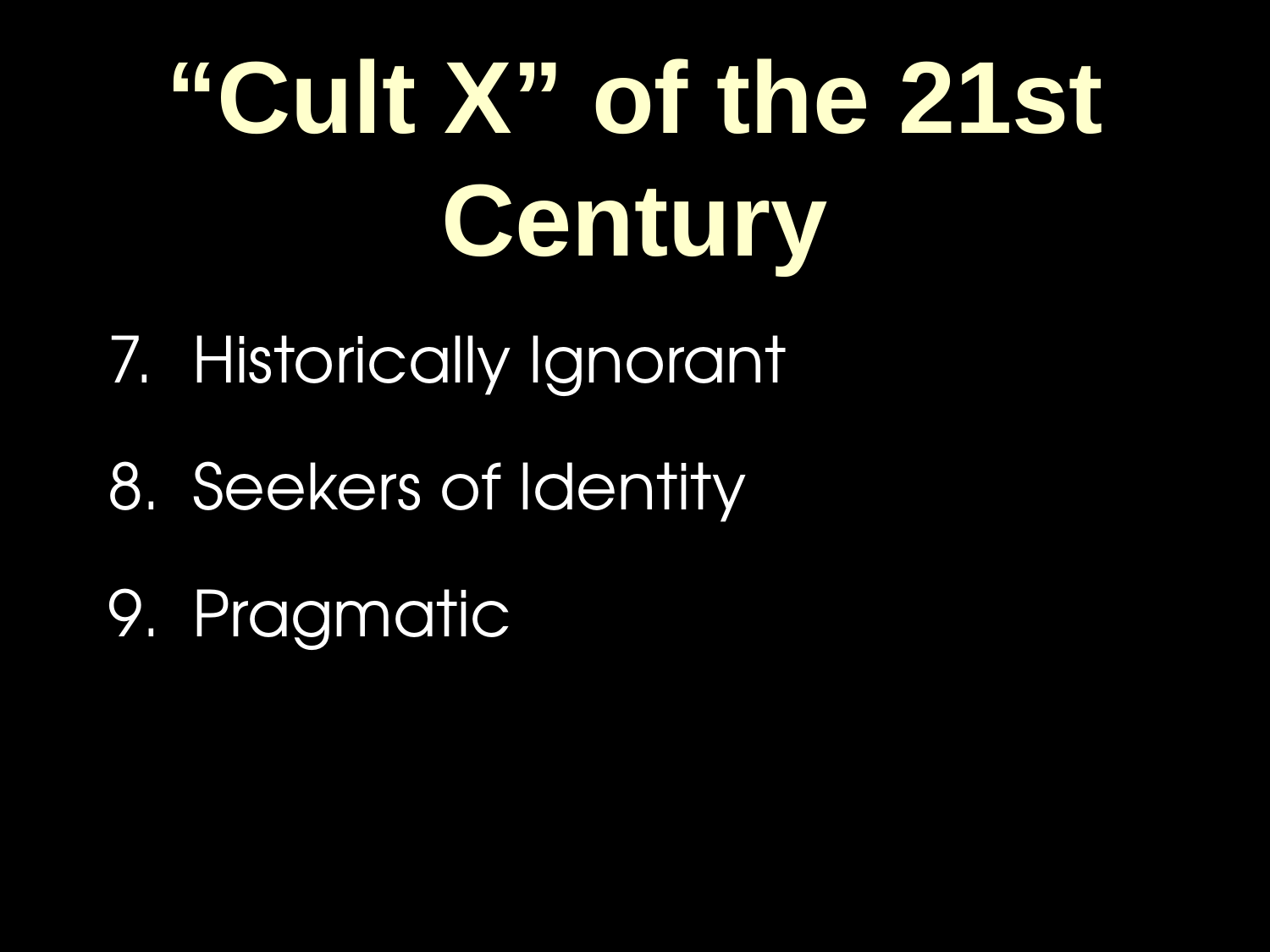

“Cult X” of the 21st Century
#
Historically Ignorant
Seekers of Identity
Pragmatic